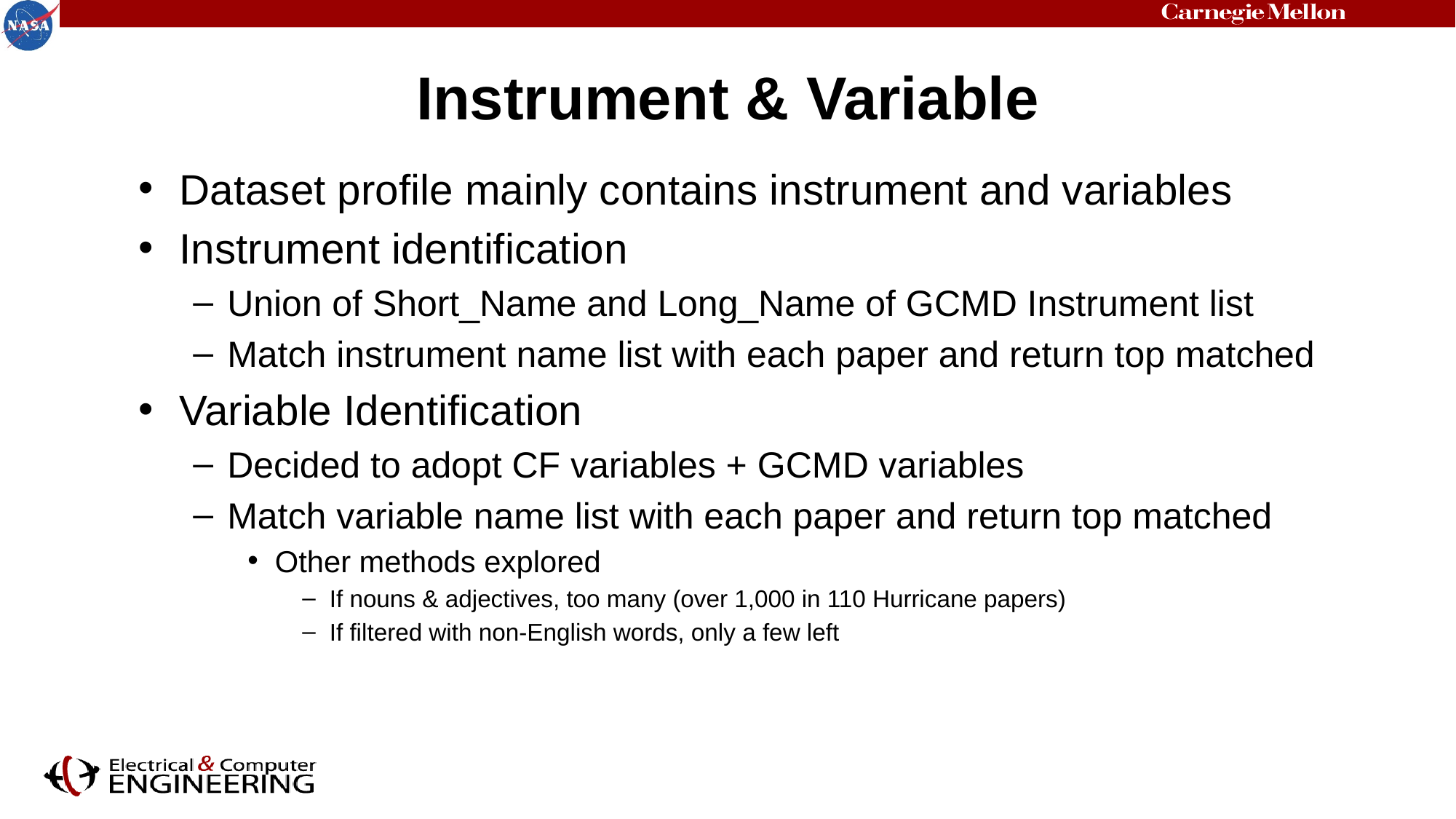

# Instrument & Variable
Dataset profile mainly contains instrument and variables
Instrument identification
Union of Short_Name and Long_Name of GCMD Instrument list
Match instrument name list with each paper and return top matched
Variable Identification
Decided to adopt CF variables + GCMD variables
Match variable name list with each paper and return top matched
Other methods explored
If nouns & adjectives, too many (over 1,000 in 110 Hurricane papers)
If filtered with non-English words, only a few left